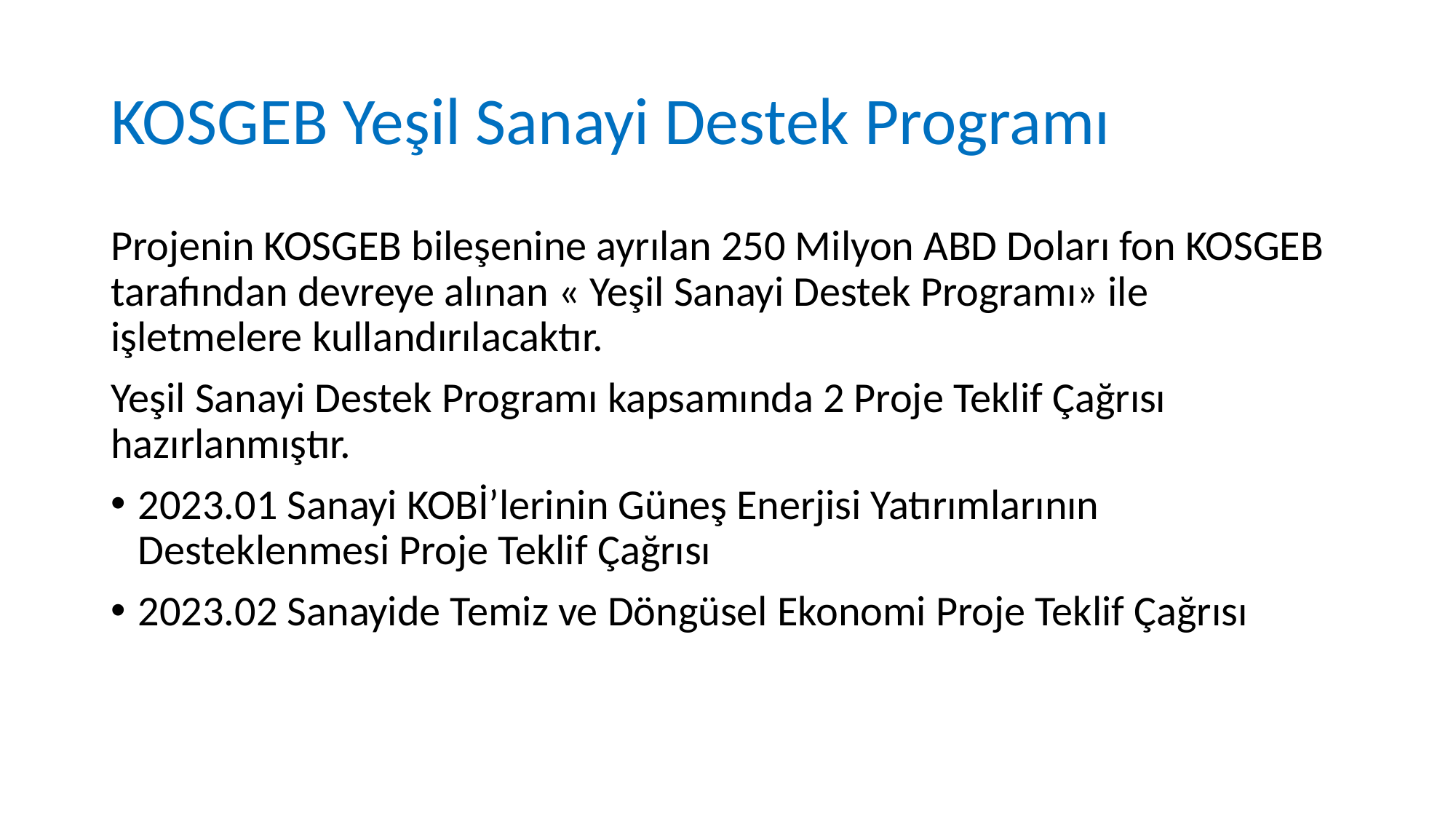

# KOSGEB Yeşil Sanayi Destek Programı
Projenin KOSGEB bileşenine ayrılan 250 Milyon ABD Doları fon KOSGEB tarafından devreye alınan « Yeşil Sanayi Destek Programı» ile işletmelere kullandırılacaktır.
Yeşil Sanayi Destek Programı kapsamında 2 Proje Teklif Çağrısı hazırlanmıştır.
2023.01 Sanayi KOBİ’lerinin Güneş Enerjisi Yatırımlarının Desteklenmesi Proje Teklif Çağrısı
2023.02 Sanayide Temiz ve Döngüsel Ekonomi Proje Teklif Çağrısı